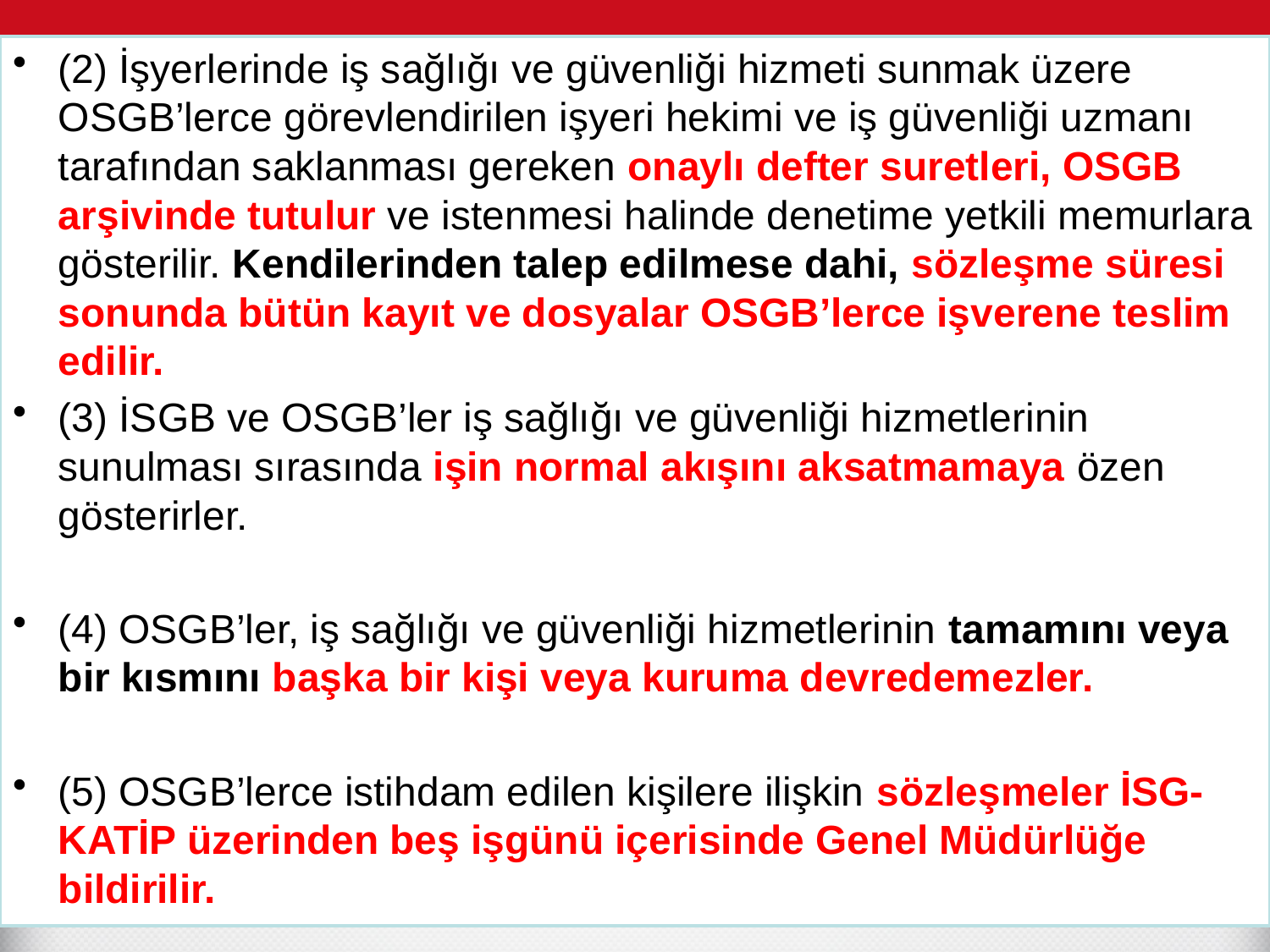

(2) İşyerlerinde iş sağlığı ve güvenliği hizmeti sunmak üzere OSGB’lerce görevlendirilen işyeri hekimi ve iş güvenliği uzmanı tarafından saklanması gereken onaylı defter suretleri, OSGB arşivinde tutulur ve istenmesi halinde denetime yetkili memurlara gösterilir. Kendilerinden talep edilmese dahi, sözleşme süresi sonunda bütün kayıt ve dosyalar OSGB’lerce işverene teslim edilir.
(3) İSGB ve OSGB’ler iş sağlığı ve güvenliği hizmetlerinin sunulması sırasında işin normal akışını aksatmamaya özen gösterirler.

(4) OSGB’ler, iş sağlığı ve güvenliği hizmetlerinin tamamını veya bir kısmını başka bir kişi veya kuruma devredemezler.

(5) OSGB’lerce istihdam edilen kişilere ilişkin sözleşmeler İSG-KATİP üzerinden beş işgünü içerisinde Genel Müdürlüğe bildirilir.

16